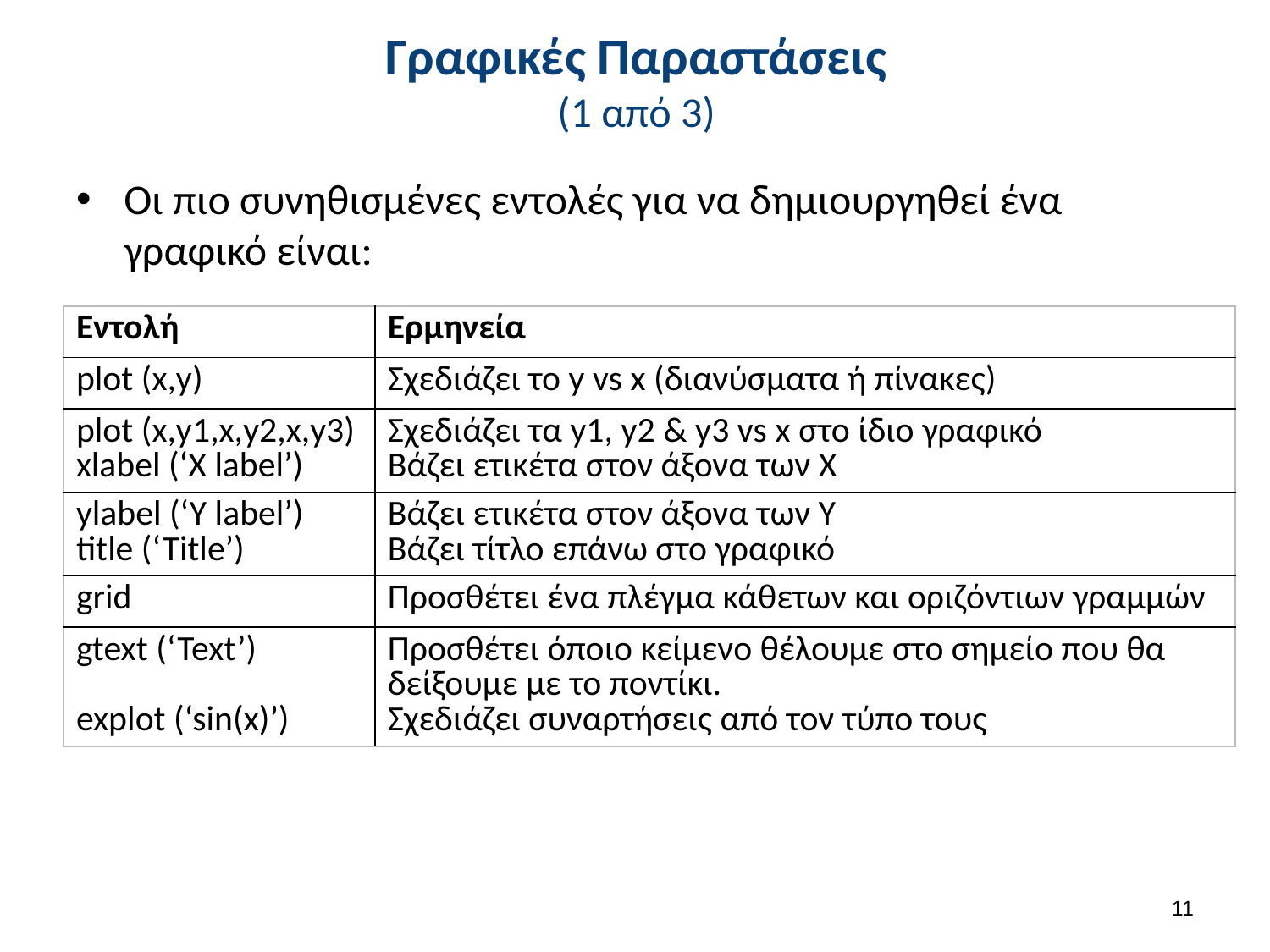

# Γραφικές Παραστάσεις (1 από 3)
Οι πιο συνηθισμένες εντολές για να δημιουργηθεί ένα γραφικό είναι:

| Εντολή | Ερμηνεία |
| --- | --- |
| plot (x,y) | Σχεδιάζει το y vs x (διανύσματα ή πίνακες) |
| plot (x,y1,x,y2,x,y3) xlabel (‘X label’) | Σχεδιάζει τα y1, y2 & y3 vs x στο ίδιο γραφικό Βάζει ετικέτα στον άξονα των Χ |
| ylabel (‘Y label’) title (‘Title’) | Βάζει ετικέτα στον άξονα των Υ Βάζει τίτλο επάνω στο γραφικό |
| grid | Προσθέτει ένα πλέγμα κάθετων και οριζόντιων γραμμών |
| gtext (‘Text’) explot (‘sin(x)’) | Προσθέτει όποιο κείμενο θέλουμε στο σημείο που θα δείξουμε με το ποντίκι. Σχεδιάζει συναρτήσεις από τον τύπο τους |
11